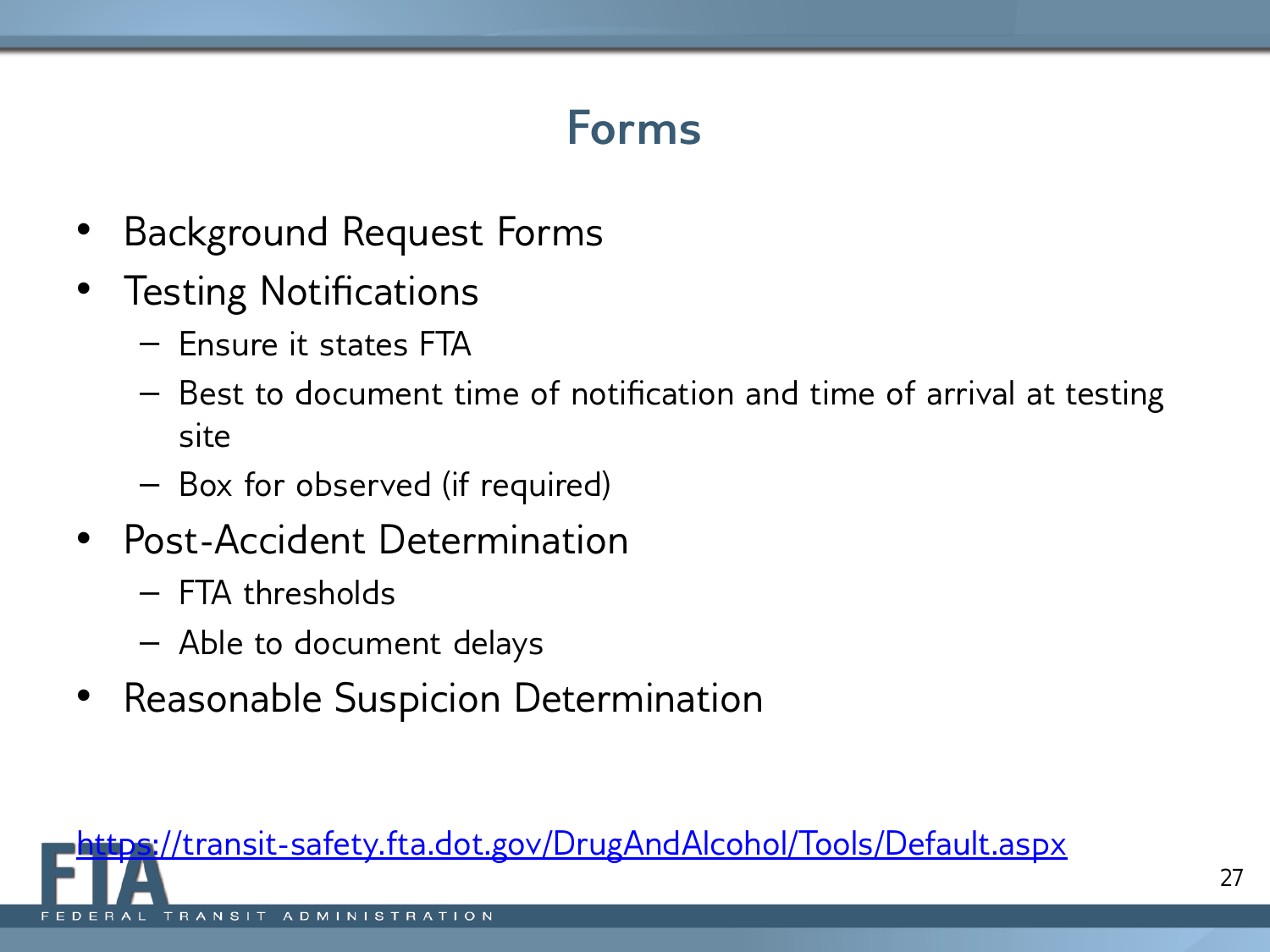

# Forms
Background Request Forms
Testing Notifications
Ensure it states FTA
Best to document time of notification and time of arrival at testing site
Box for observed (if required)
Post-Accident Determination
FTA thresholds
Able to document delays
Reasonable Suspicion Determination

	https://transit-safety.fta.dot.gov/DrugAndAlcohol/Tools/Default.aspx